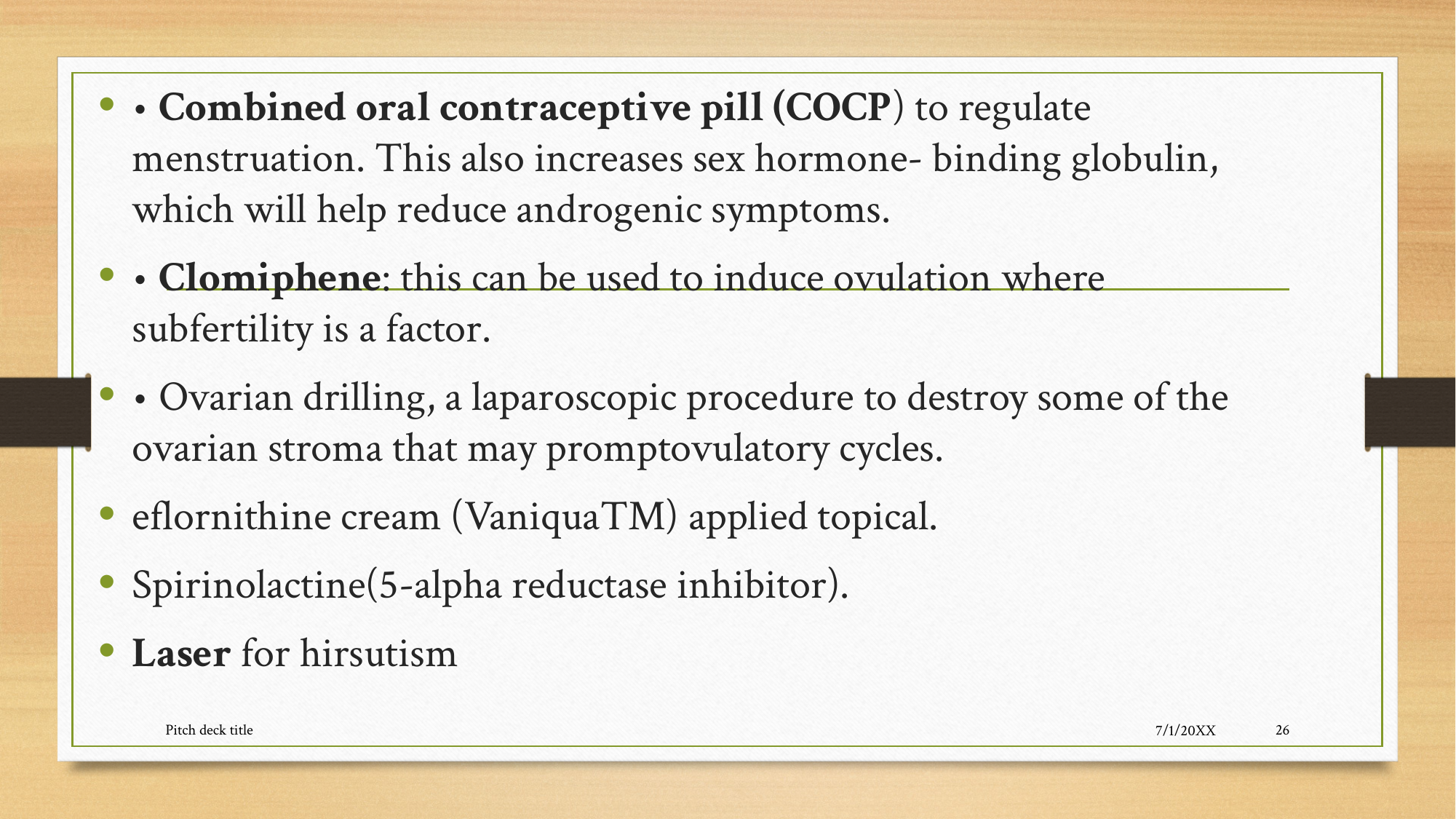

• Combined oral contraceptive pill (COCP) to regulate menstruation. This also increases sex hormone- binding globulin, which will help reduce androgenic symptoms.
• Clomiphene: this can be used to induce ovulation where subfertility is a factor.
• Ovarian drilling, a laparoscopic procedure to destroy some of the ovarian stroma that may promptovulatory cycles.
eflornithine cream (VaniquaTM) applied topical.
Spirinolactine(5-alpha reductase inhibitor).
Laser for hirsutism

Pitch deck title
7/1/20XX
26